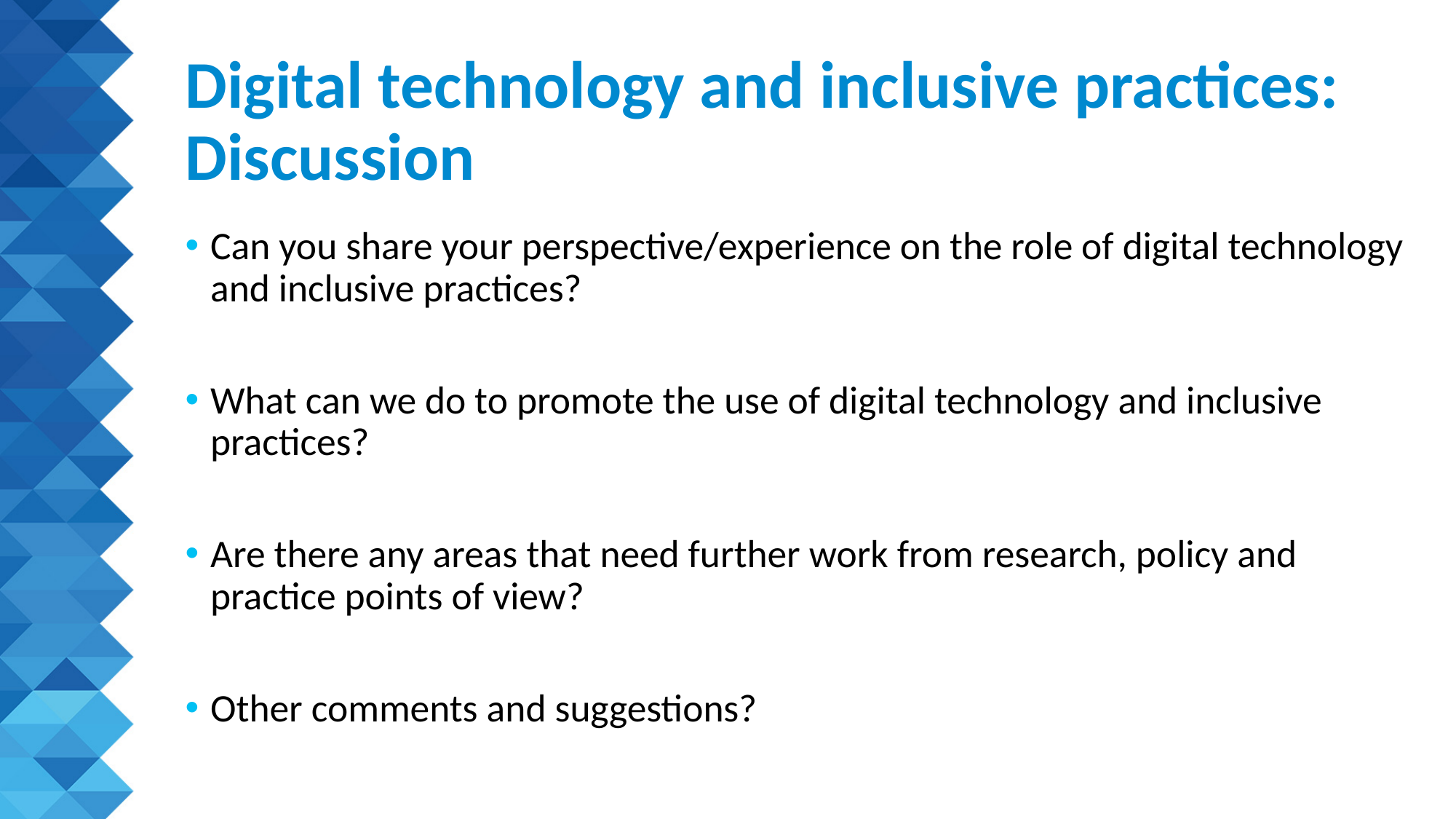

# Digital technology and inclusive practices: Discussion
Can you share your perspective/experience on the role of digital technology and inclusive practices?

What can we do to promote the use of digital technology and inclusive practices?

Are there any areas that need further work from research, policy and practice points of view?

Other comments and suggestions?